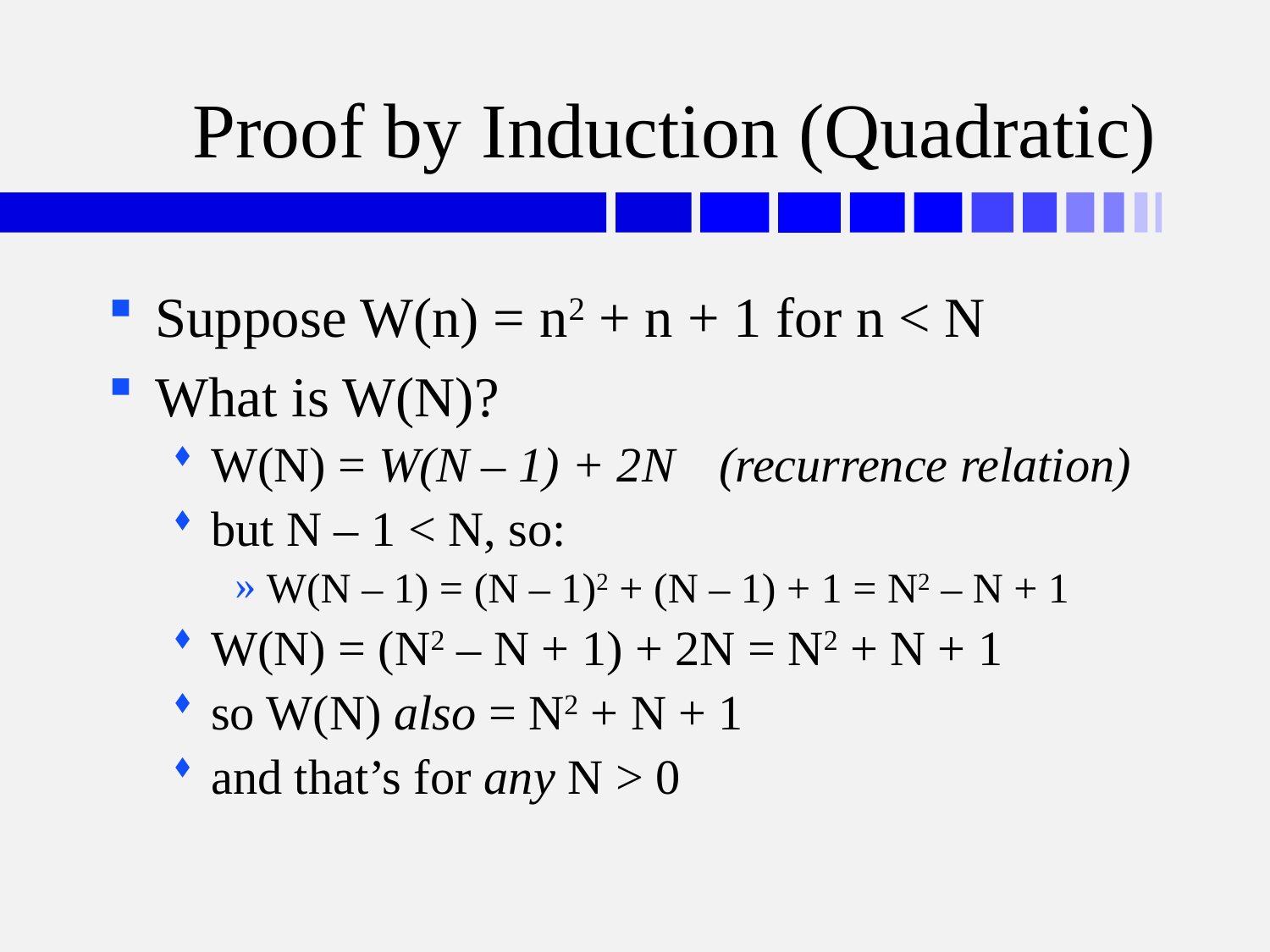

# Proof by Induction (Quadratic)
Suppose W(n) = n2 + n + 1 for n < N
What is W(N)?
W(N) = W(N – 1) + 2N	(recurrence relation)
but N – 1 < N, so:
W(N – 1) = (N – 1)2 + (N – 1) + 1 = N2 – N + 1
W(N) = (N2 – N + 1) + 2N = N2 + N + 1
so W(N) also = N2 + N + 1
and that’s for any N > 0